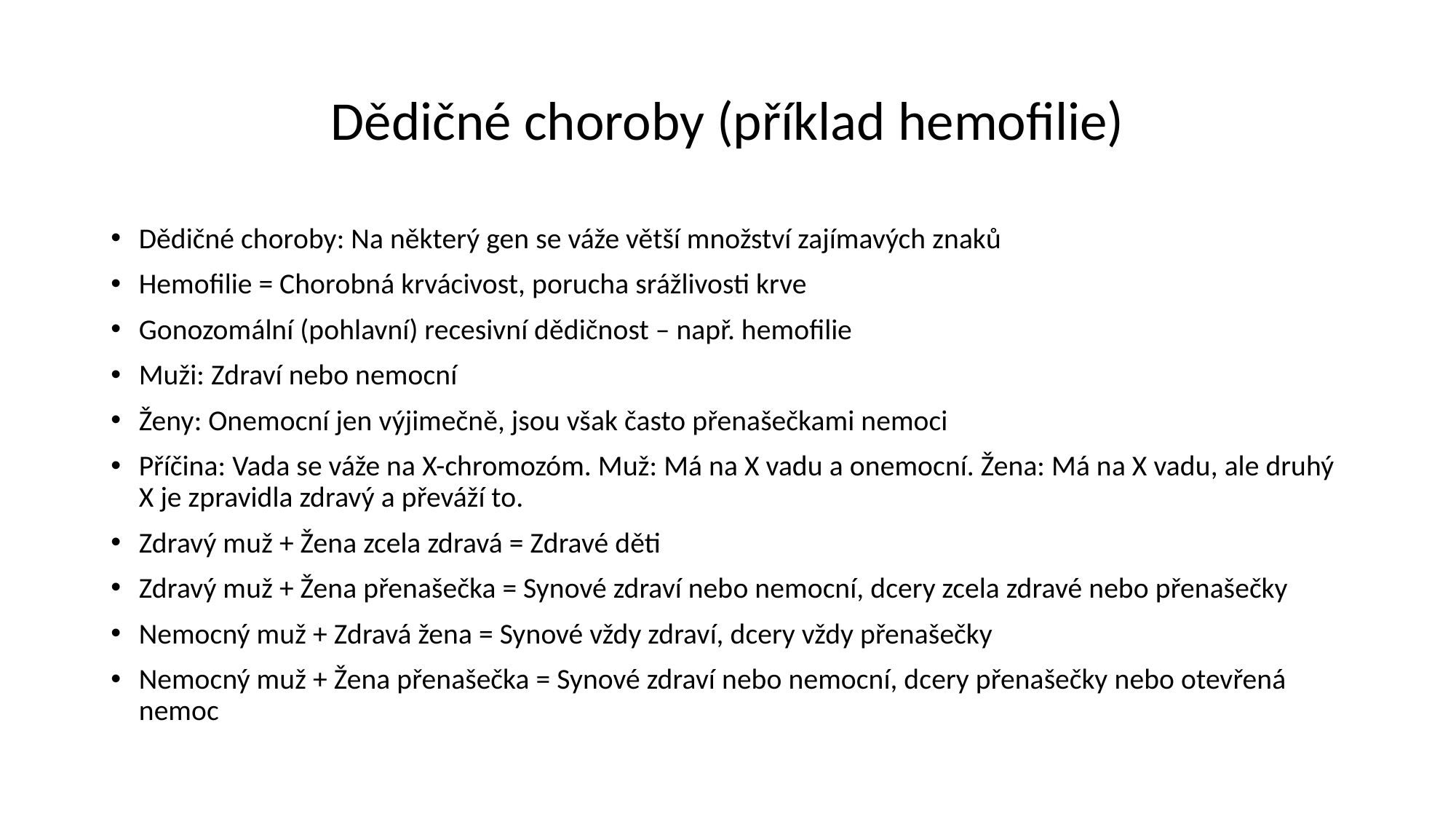

# Dědičné choroby (příklad hemofilie)
Dědičné choroby: Na některý gen se váže větší množství zajímavých znaků
Hemofilie = Chorobná krvácivost, porucha srážlivosti krve
Gonozomální (pohlavní) recesivní dědičnost – např. hemofilie
Muži: Zdraví nebo nemocní
Ženy: Onemocní jen výjimečně, jsou však často přenašečkami nemoci
Příčina: Vada se váže na X-chromozóm. Muž: Má na X vadu a onemocní. Žena: Má na X vadu, ale druhý X je zpravidla zdravý a převáží to.
Zdravý muž + Žena zcela zdravá = Zdravé děti
Zdravý muž + Žena přenašečka = Synové zdraví nebo nemocní, dcery zcela zdravé nebo přenašečky
Nemocný muž + Zdravá žena = Synové vždy zdraví, dcery vždy přenašečky
Nemocný muž + Žena přenašečka = Synové zdraví nebo nemocní, dcery přenašečky nebo otevřená nemoc